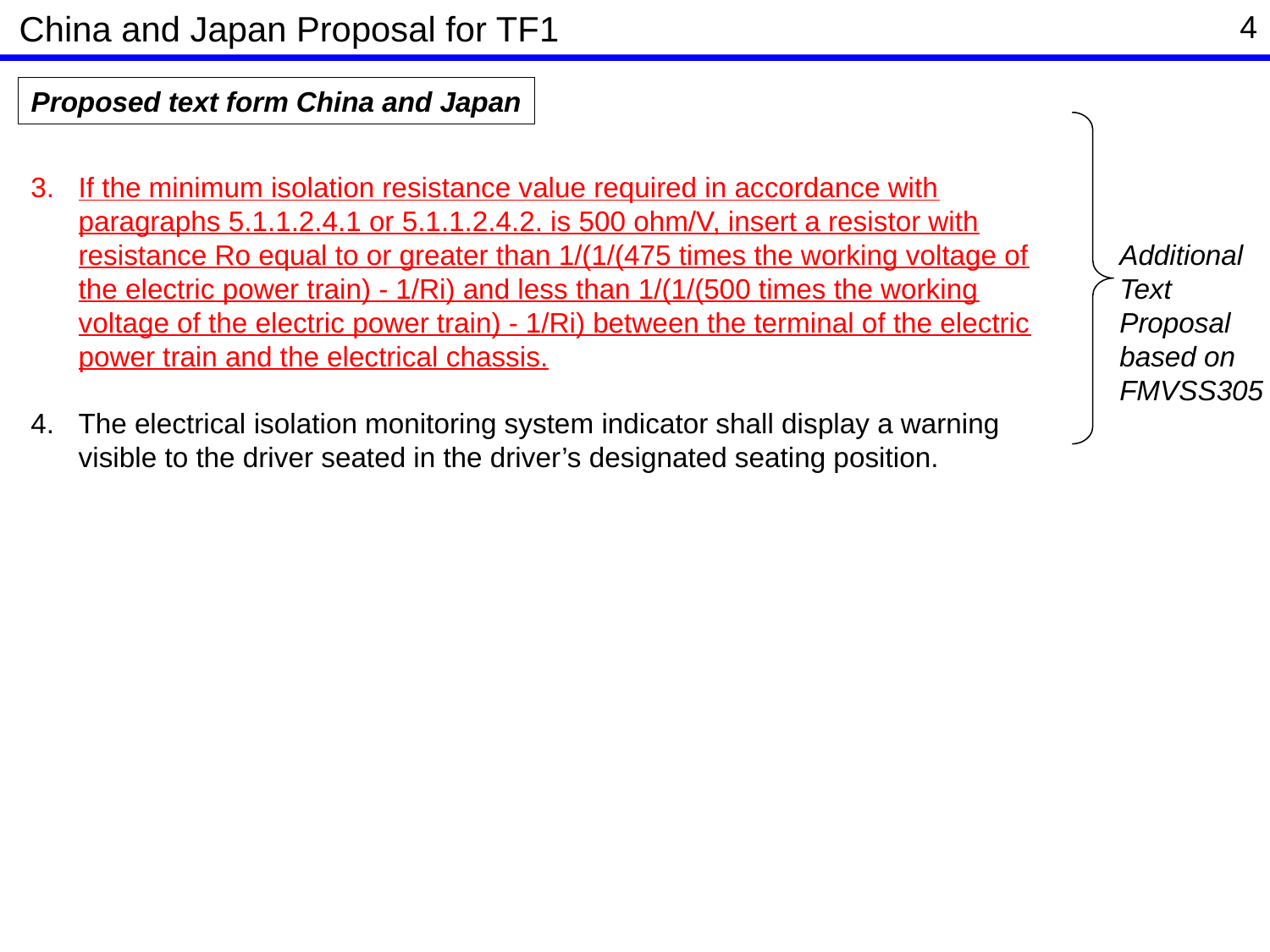

China and Japan Proposal for TF1
4
Proposed text form China and Japan

If the minimum isolation resistance value required in accordance with paragraphs 5.1.1.2.4.1 or 5.1.1.2.4.2. is 500 ohm/V, insert a resistor with resistance Ro equal to or greater than 1/(1/(475 times the working voltage of the electric power train) - 1/Ri) and less than 1/(1/(500 times the working voltage of the electric power train) - 1/Ri) between the terminal of the electric power train and the electrical chassis.

The electrical isolation monitoring system indicator shall display a warning visible to the driver seated in the driver’s designated seating position.
Additional
Text
Proposal
based on
FMVSS305